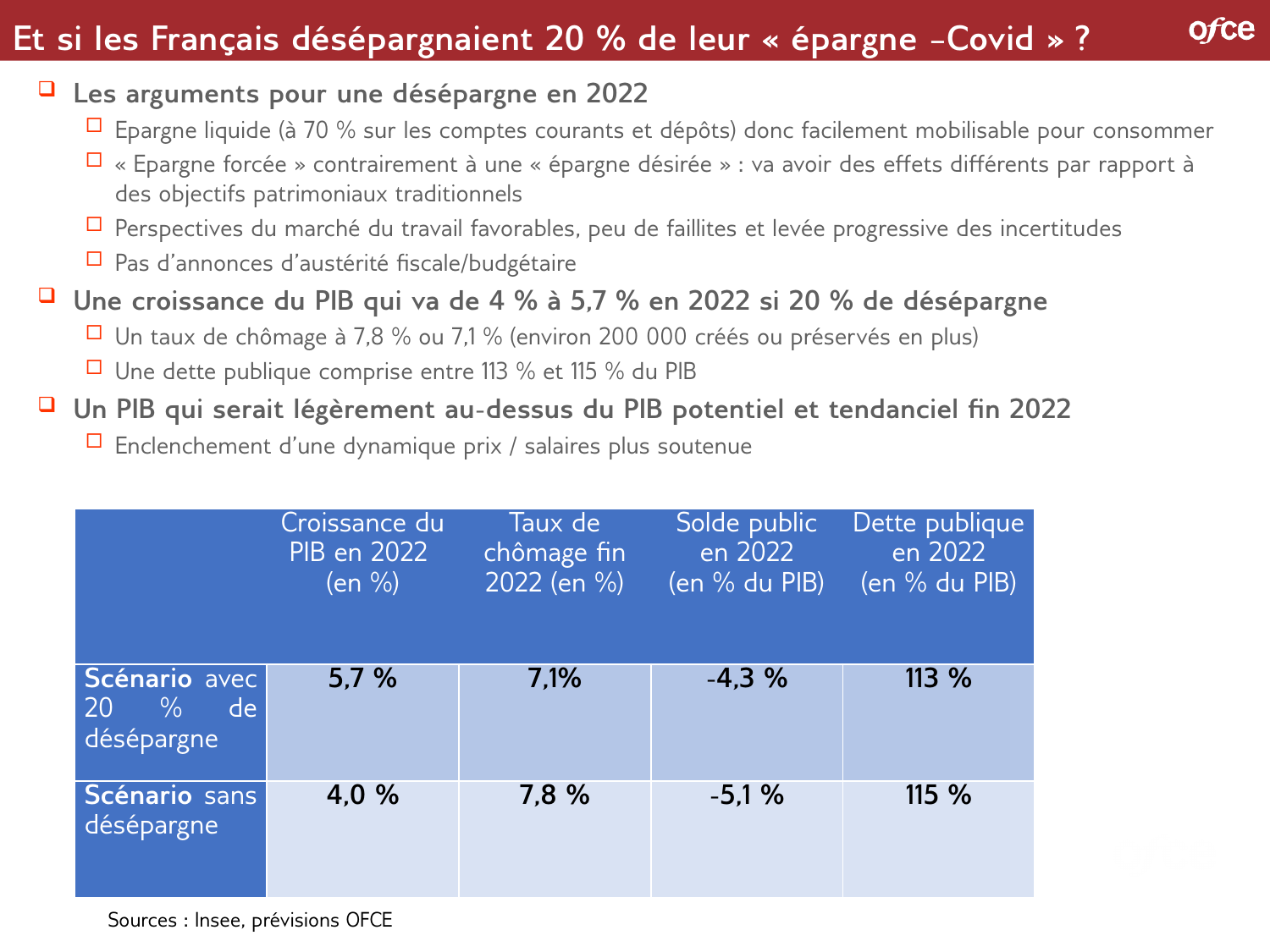

# Et si les Français désépargnaient 20 % de leur « épargne –Covid » ?
Les arguments pour une désépargne en 2022
Epargne liquide (à 70 % sur les comptes courants et dépôts) donc facilement mobilisable pour consommer
« Epargne forcée » contrairement à une « épargne désirée » : va avoir des effets différents par rapport à des objectifs patrimoniaux traditionnels
Perspectives du marché du travail favorables, peu de faillites et levée progressive des incertitudes
Pas d’annonces d’austérité fiscale/budgétaire
Une croissance du PIB qui va de 4 % à 5,7 % en 2022 si 20 % de désépargne
Un taux de chômage à 7,8 % ou 7,1 % (environ 200 000 créés ou préservés en plus)
Une dette publique comprise entre 113 % et 115 % du PIB
Un PIB qui serait légèrement au-dessus du PIB potentiel et tendanciel fin 2022
Enclenchement d’une dynamique prix / salaires plus soutenue

|  | Croissance du PIB en 2022 (en %) | Taux de chômage fin 2022 (en %) | Solde public en 2022 (en % du PIB) | Dette publique en 2022 (en % du PIB) |
| --- | --- | --- | --- | --- |
| Scénario avec 20 % de désépargne | 5,7 % | 7,1% | -4,3 % | 113 % |
| Scénario sans désépargne | 4,0 % | 7,8 % | -5,1 % | 115 % |
Sources : Insee, prévisions OFCE